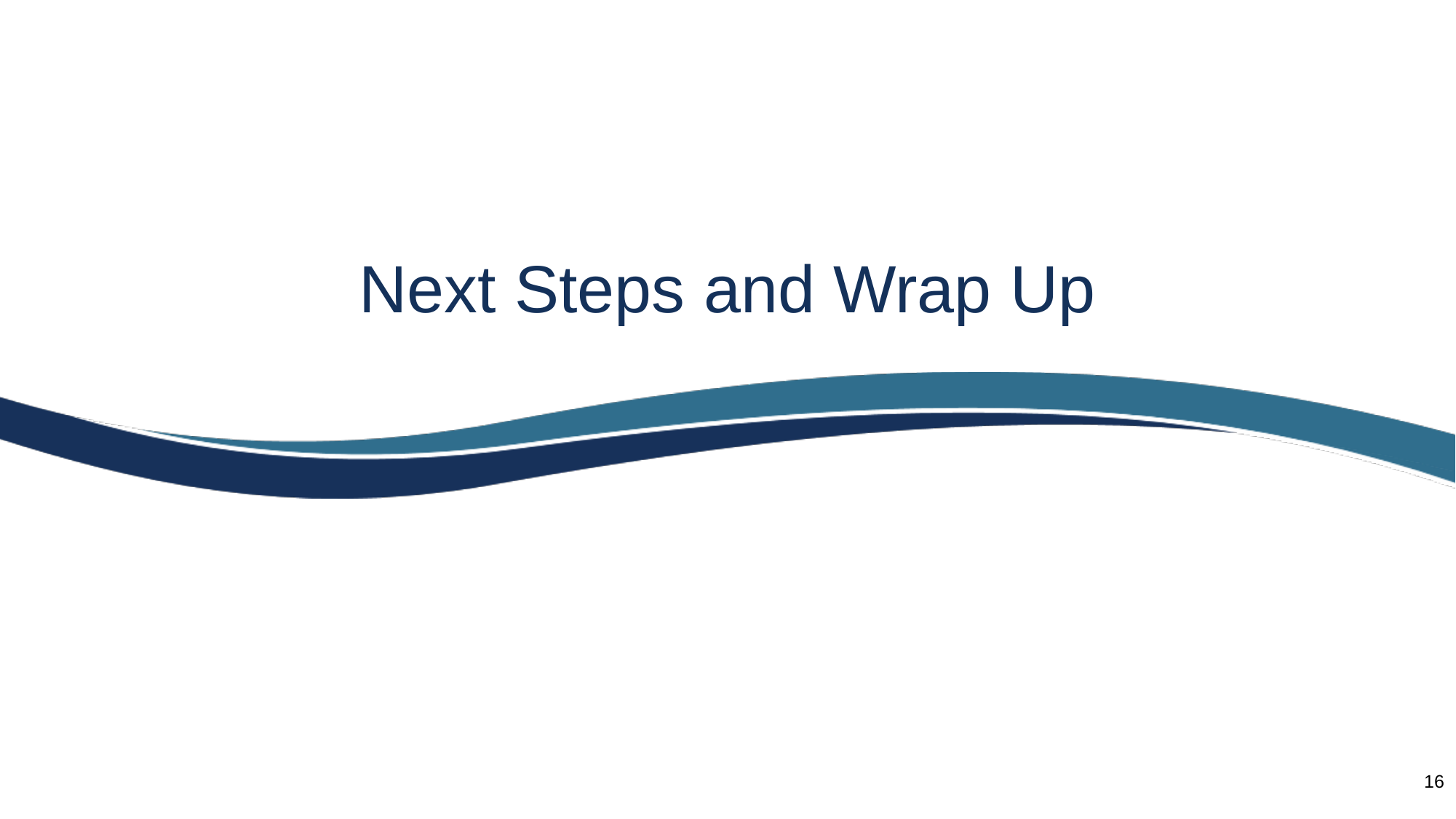

# Next Steps and Wrap Up
16